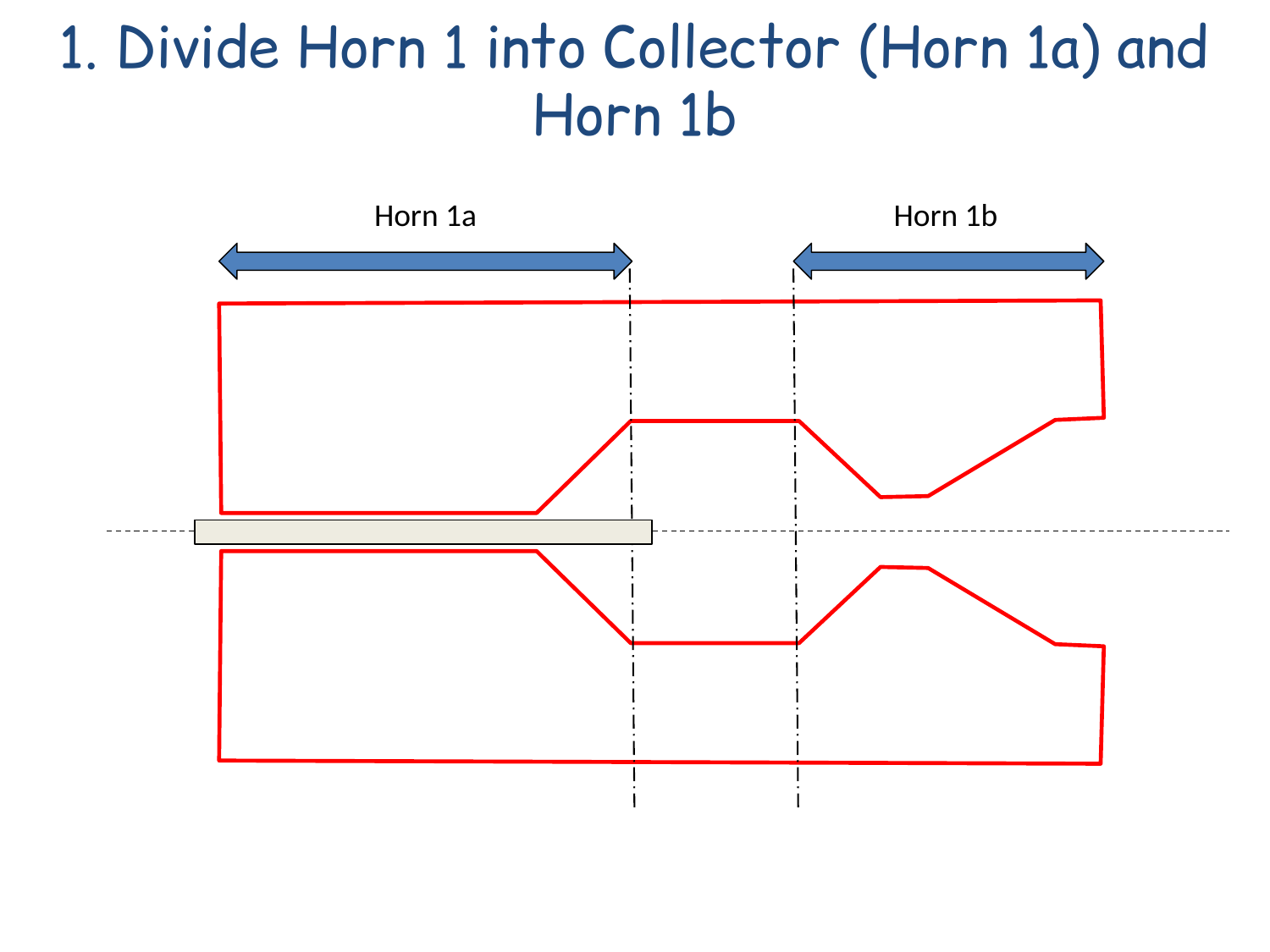

# 1. Divide Horn 1 into Collector (Horn 1a) and Horn 1b
Horn 1a
Horn 1b